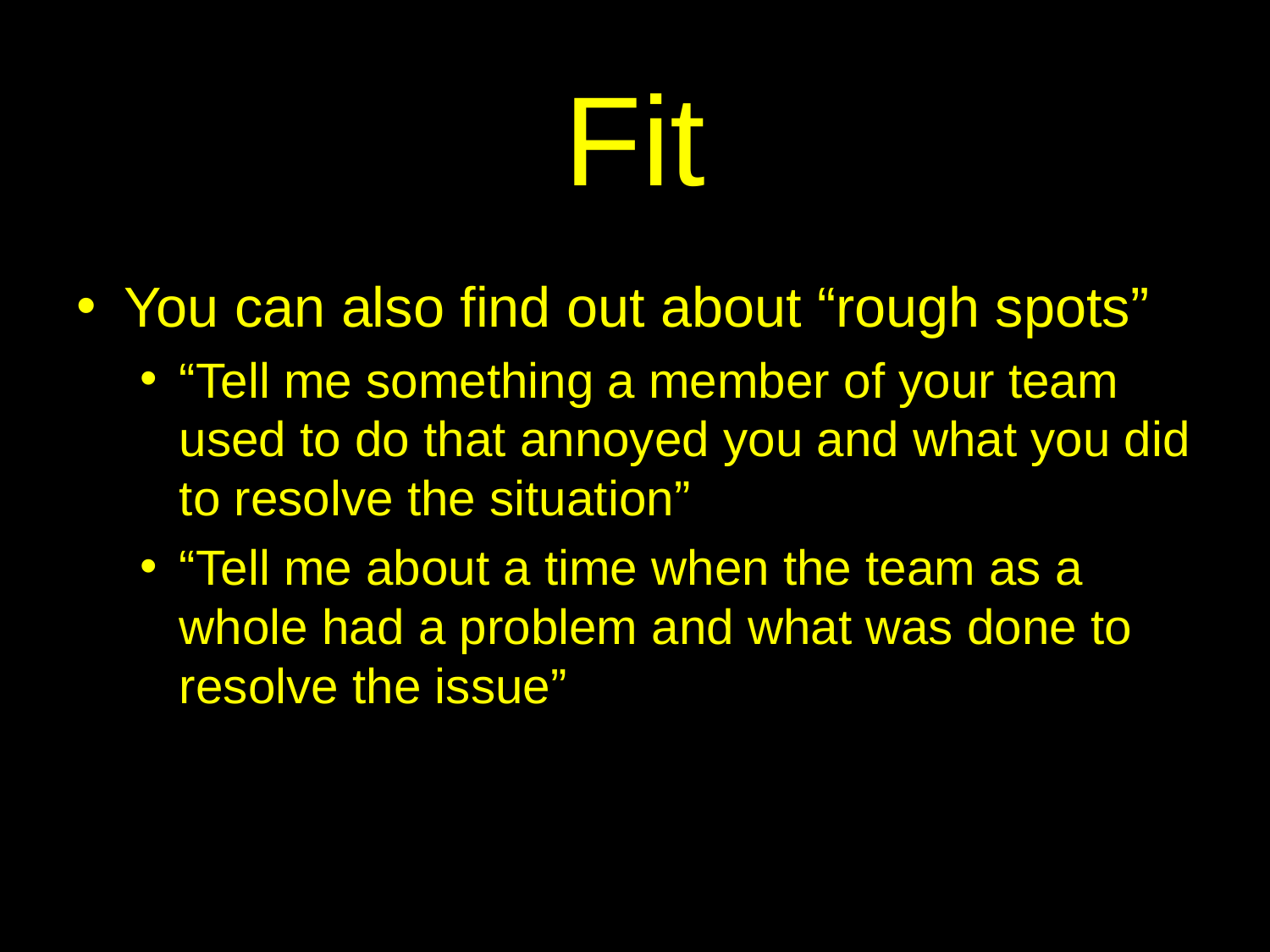

# Fit
You can also find out about “rough spots”
“Tell me something a member of your team used to do that annoyed you and what you did to resolve the situation”
“Tell me about a time when the team as a whole had a problem and what was done to resolve the issue”